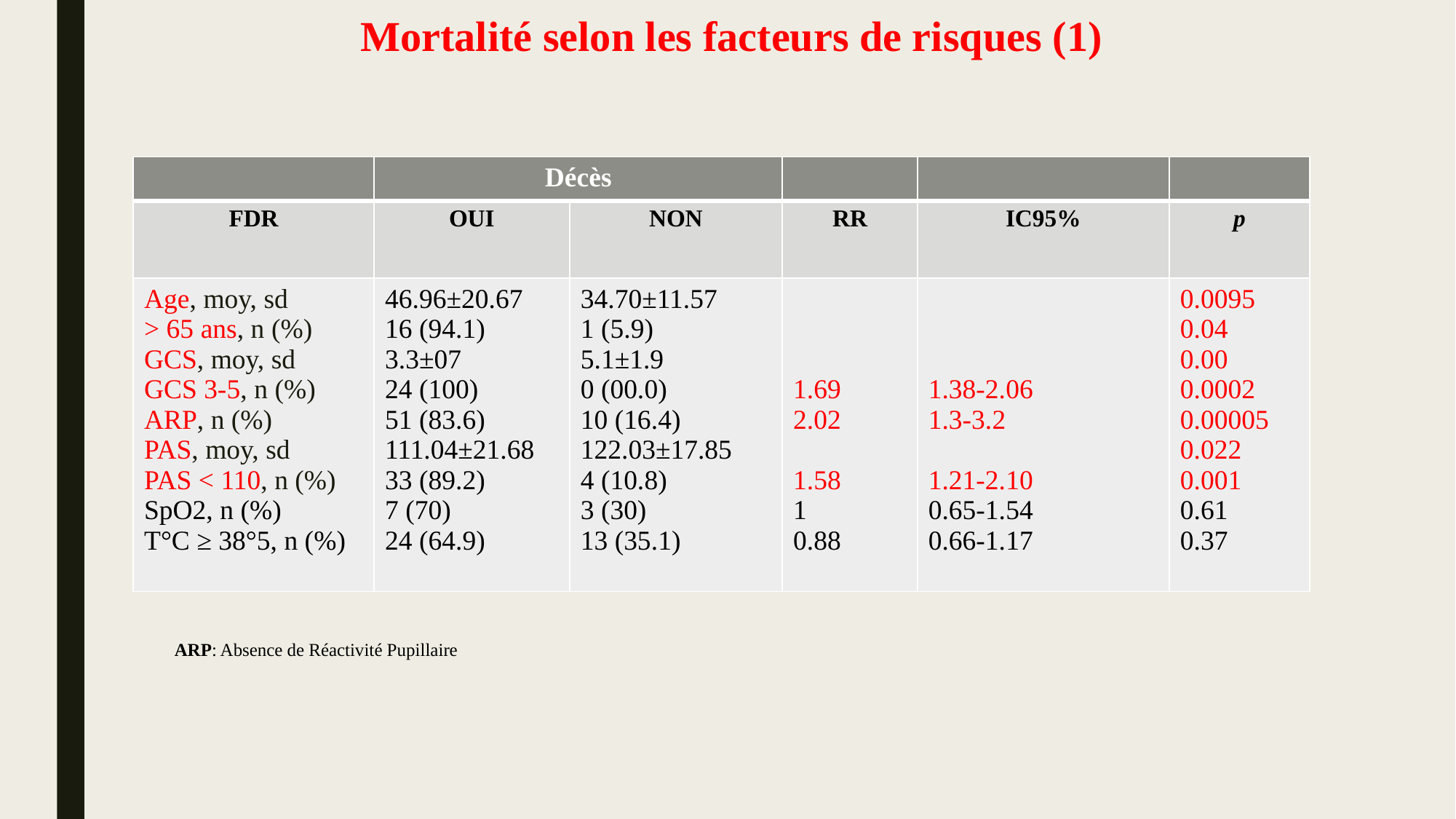

# Mortalité selon les facteurs de risques (1)
|  | Décès |  |  |  |  |
| --- | --- | --- | --- | --- | --- |
| FDR | OUI | NON | RR | IC95% | p |
| Age, moy, sd > 65 ans, n (%) GCS, moy, sd GCS 3-5, n (%) ARP, n (%) PAS, moy, sd PAS < 110, n (%) SpO2, n (%) T°C ≥ 38°5, n (%) | 46.96±20.67 16 (94.1) 3.3±07 24 (100) 51 (83.6) 111.04±21.68 33 (89.2) 7 (70) 24 (64.9) | 34.70±11.57 1 (5.9) 5.1±1.9 0 (00.0) 10 (16.4) 122.03±17.85 4 (10.8) 3 (30) 13 (35.1) | 1.69 2.02   1.58 1 0.88 | 1.38-2.06 1.3-3.2   1.21-2.10 0.65-1.54 0.66-1.17 | 0.0095 0.04 0.00 0.0002 0.00005 0.022 0.001 0.61 0.37 |
ARP: Absence de Réactivité Pupillaire